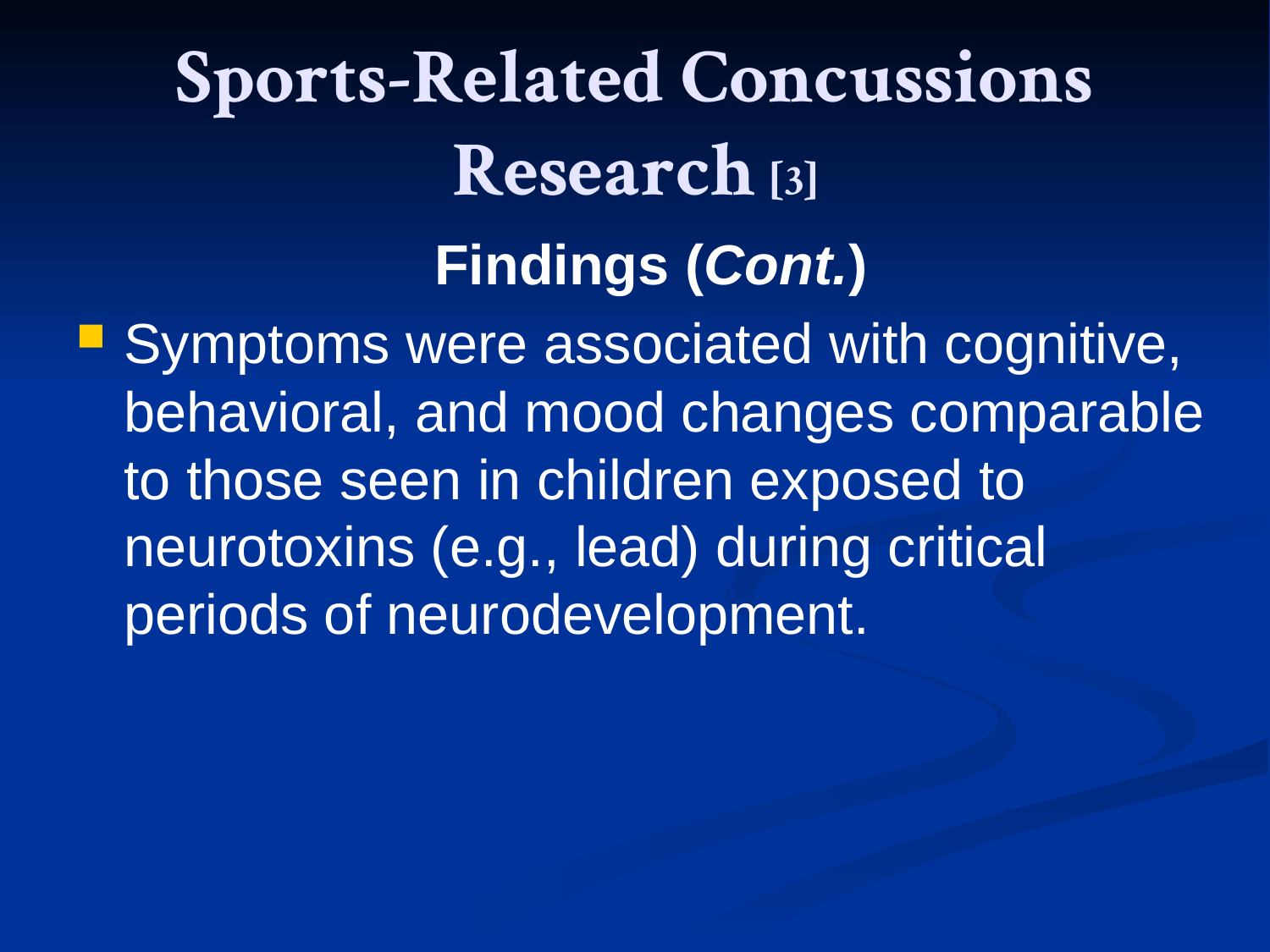

# Sports-Related Concussions Research [3]
Findings (Cont.)
Symptoms were associated with cognitive, behavioral, and mood changes comparable to those seen in children exposed to neurotoxins (e.g., lead) during critical periods of neurodevelopment.